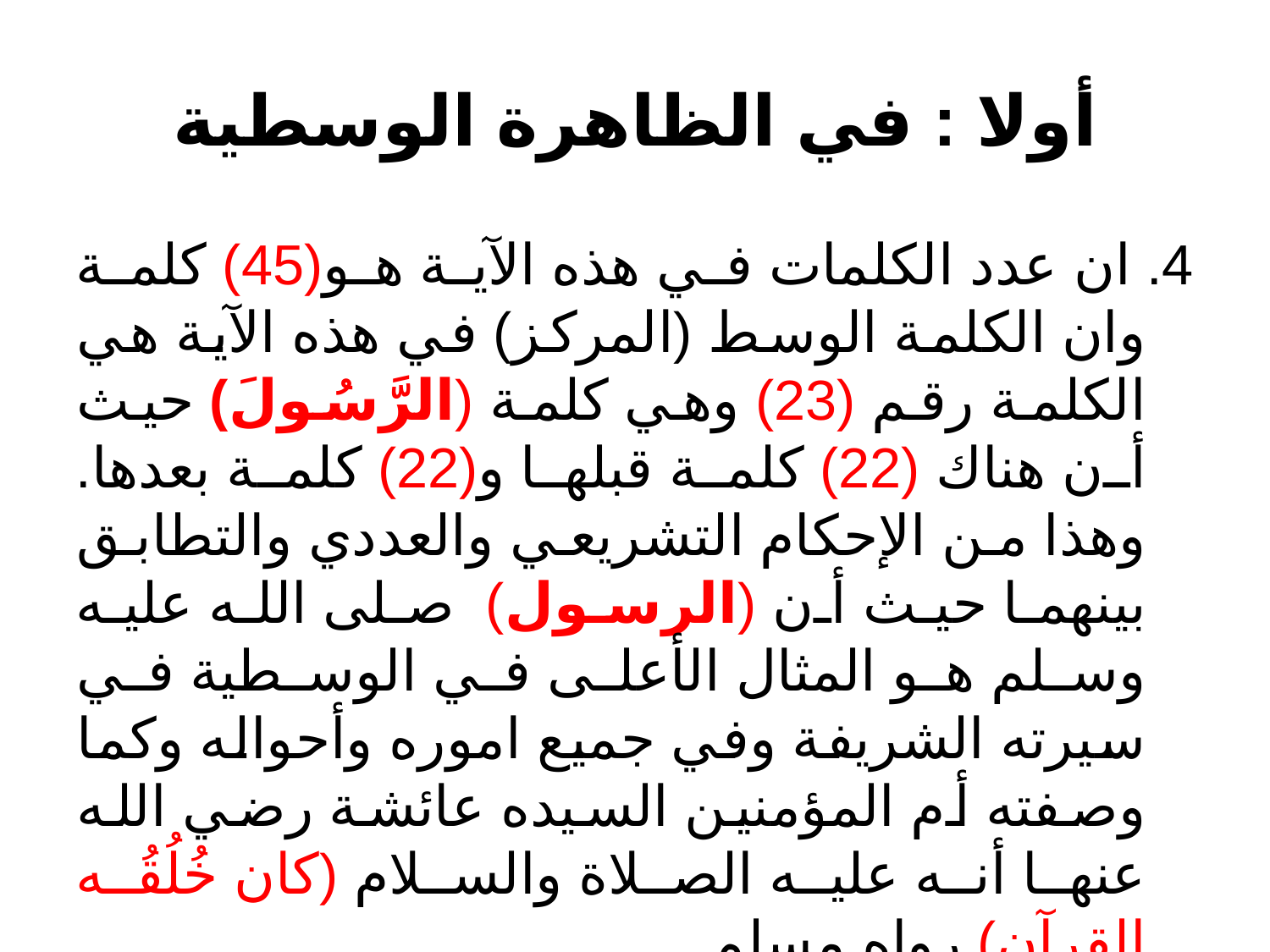

# أولا : في الظاهرة الوسطية
4. ان عدد الكلمات في هذه الآية هو(45) كلمة وان الكلمة الوسط (المركز) في هذه الآية هي الكلمة رقم (23) وهي كلمة (الرَّسُولَ) حيث أن هناك (22) كلمة قبلها و(22) كلمة بعدها. وهذا من الإحكام التشريعي والعددي والتطابق بينهما حيث أن (الرسول)  صلى الله عليه وسلم هو المثال الأعلى في الوسطية في سيرته الشريفة وفي جميع اموره وأحواله وكما وصفته أم المؤمنين السيده عائشة رضي الله عنها أنه عليه الصلاة والسلام (كان خُلُقُه القرآن) رواه مسلم